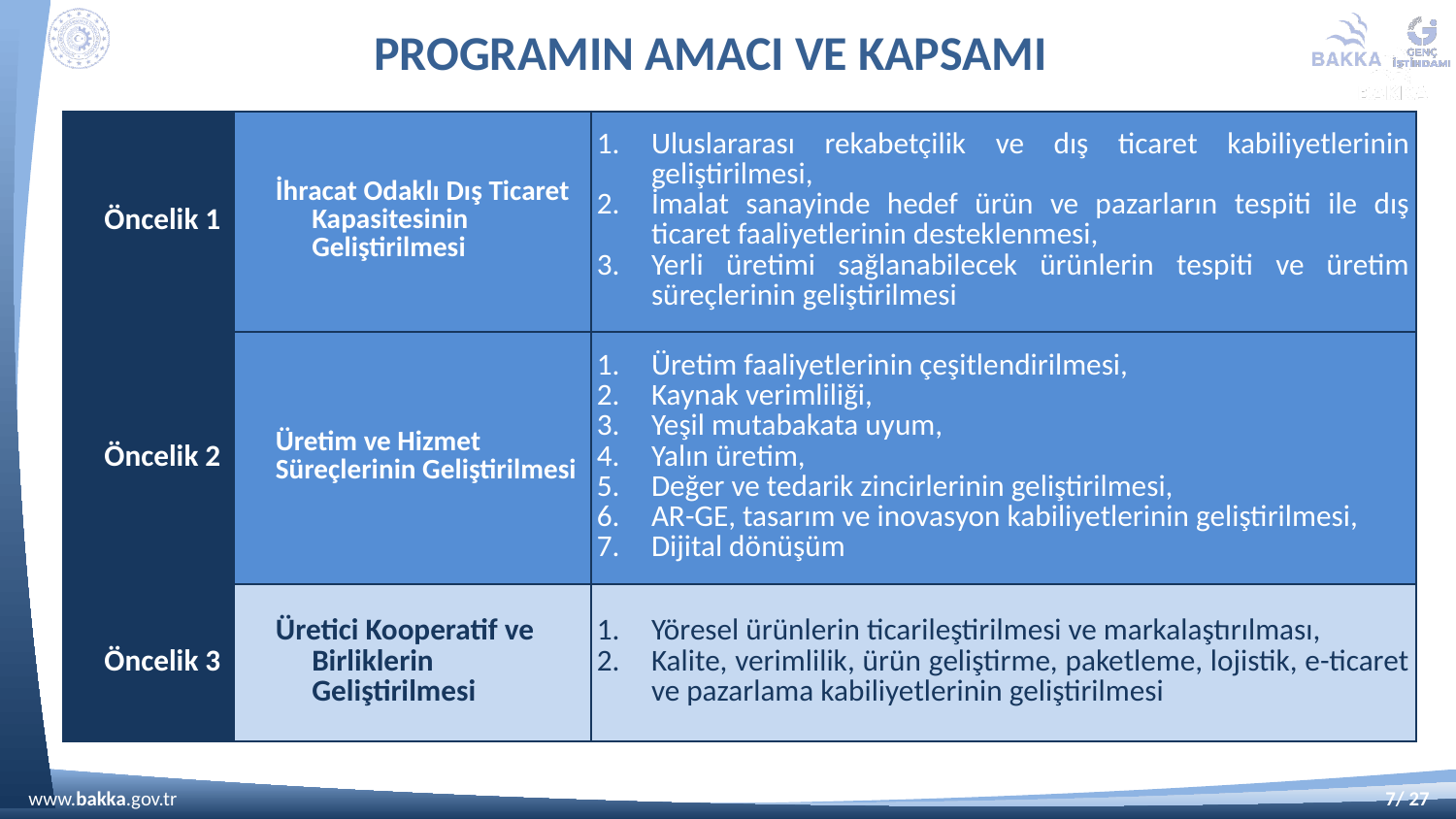

# PROGRAMIN AMACI VE KAPSAMI
| Öncelik 1 | İhracat Odaklı Dış Ticaret Kapasitesinin Geliştirilmesi | Uluslararası rekabetçilik ve dış ticaret kabiliyetlerinin geliştirilmesi, İmalat sanayinde hedef ürün ve pazarların tespiti ile dış ticaret faaliyetlerinin desteklenmesi, Yerli üretimi sağlanabilecek ürünlerin tespiti ve üretim süreçlerinin geliştirilmesi |
| --- | --- | --- |
| Öncelik 2 | Üretim ve Hizmet Süreçlerinin Geliştirilmesi | Üretim faaliyetlerinin çeşitlendirilmesi, Kaynak verimliliği, Yeşil mutabakata uyum, Yalın üretim, Değer ve tedarik zincirlerinin geliştirilmesi, AR-GE, tasarım ve inovasyon kabiliyetlerinin geliştirilmesi, Dijital dönüşüm |
| Öncelik 3 | Üretici Kooperatif ve Birliklerin Geliştirilmesi | Yöresel ürünlerin ticarileştirilmesi ve markalaştırılması, Kalite, verimlilik, ürün geliştirme, paketleme, lojistik, e-ticaret ve pazarlama kabiliyetlerinin geliştirilmesi |